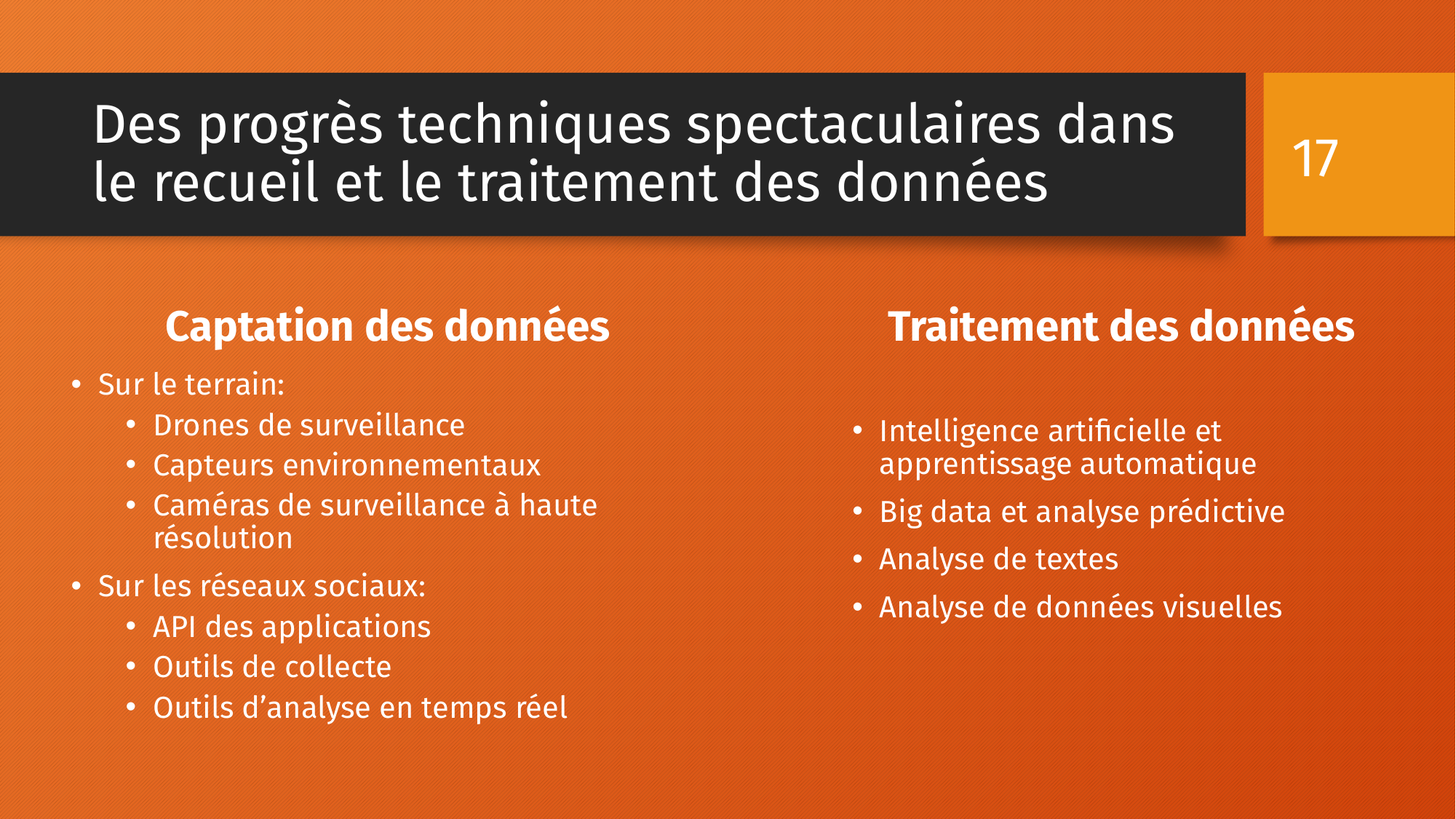

17
# Des progrès techniques spectaculaires dans le recueil et le traitement des données
Captation des données
Traitement des données
Sur le terrain:
Drones de surveillance
Capteurs environnementaux
Caméras de surveillance à haute résolution
Sur les réseaux sociaux:
API des applications
Outils de collecte
Outils d’analyse en temps réel
Intelligence artificielle et apprentissage automatique
Big data et analyse prédictive
Analyse de textes
Analyse de données visuelles